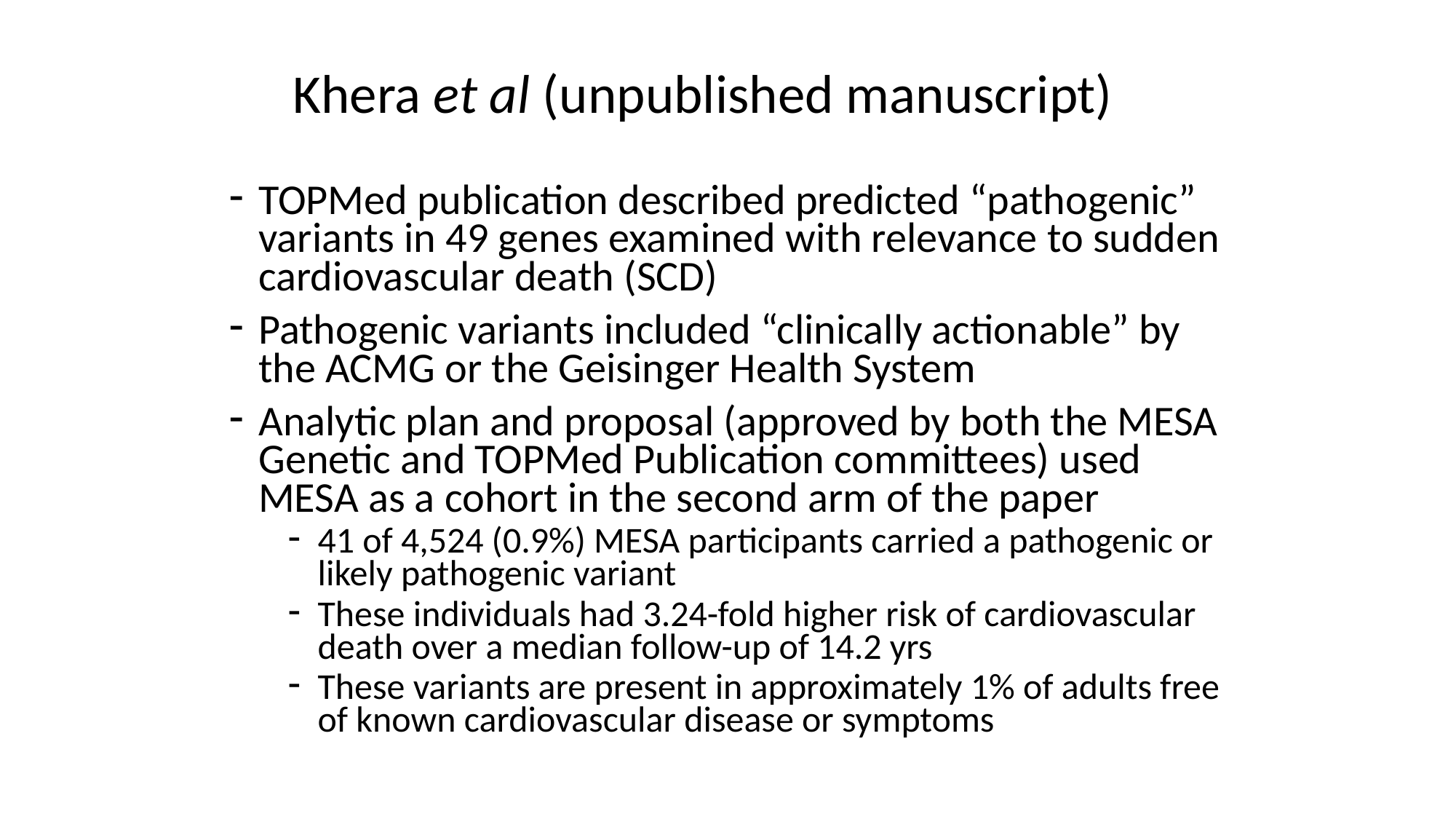

# Khera et al (unpublished manuscript)
TOPMed publication described predicted “pathogenic” variants in 49 genes examined with relevance to sudden cardiovascular death (SCD)
Pathogenic variants included “clinically actionable” by the ACMG or the Geisinger Health System
Analytic plan and proposal (approved by both the MESA Genetic and TOPMed Publication committees) used MESA as a cohort in the second arm of the paper
41 of 4,524 (0.9%) MESA participants carried a pathogenic or likely pathogenic variant
These individuals had 3.24-fold higher risk of cardiovascular death over a median follow-up of 14.2 yrs
These variants are present in approximately 1% of adults free of known cardiovascular disease or symptoms